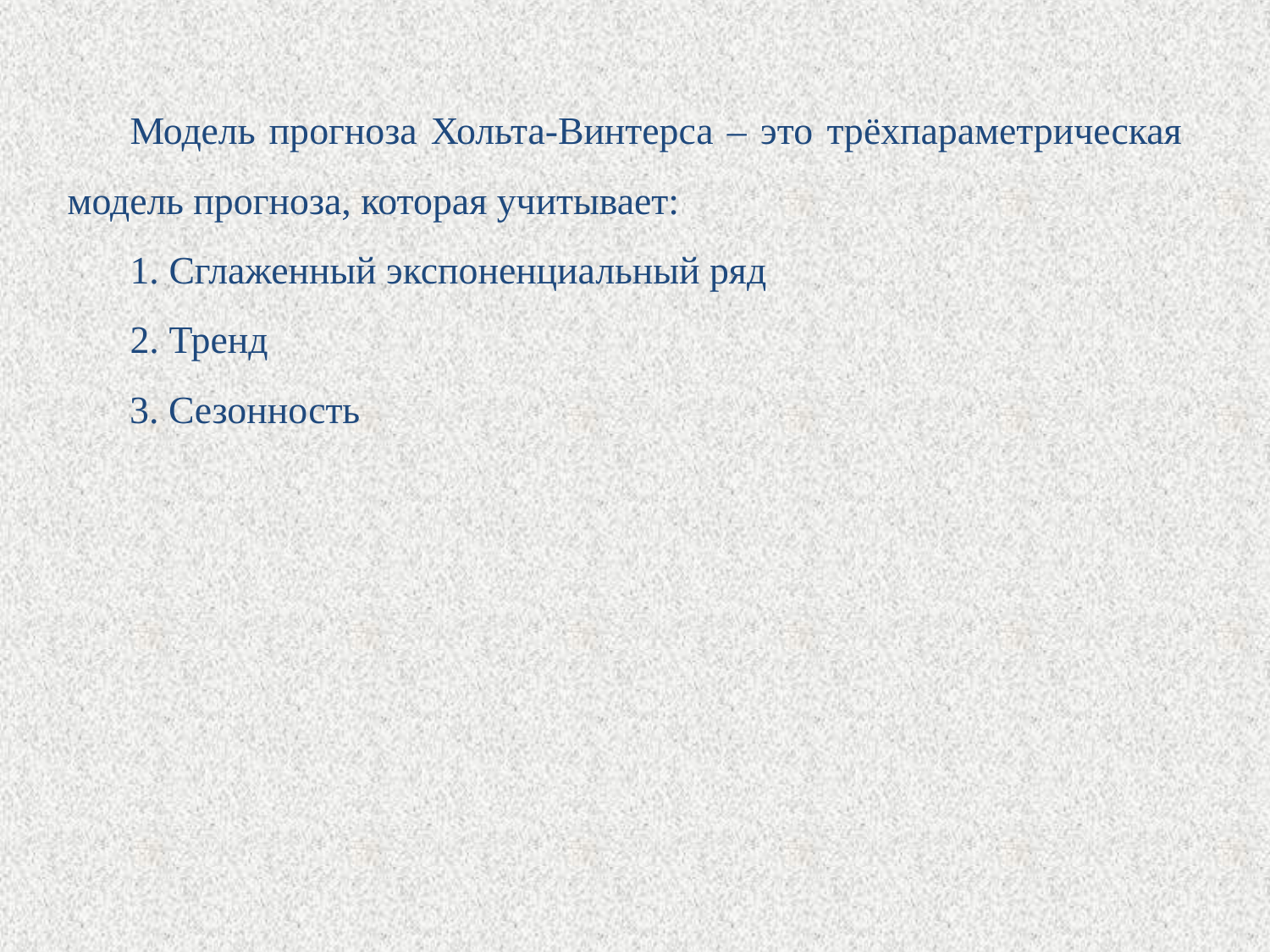

Модель прогноза Хольта-Винтерса – это трёхпараметрическая модель прогноза, которая учитывает:
1. Сглаженный экспоненциальный ряд
2. Тренд
3. Сезонность